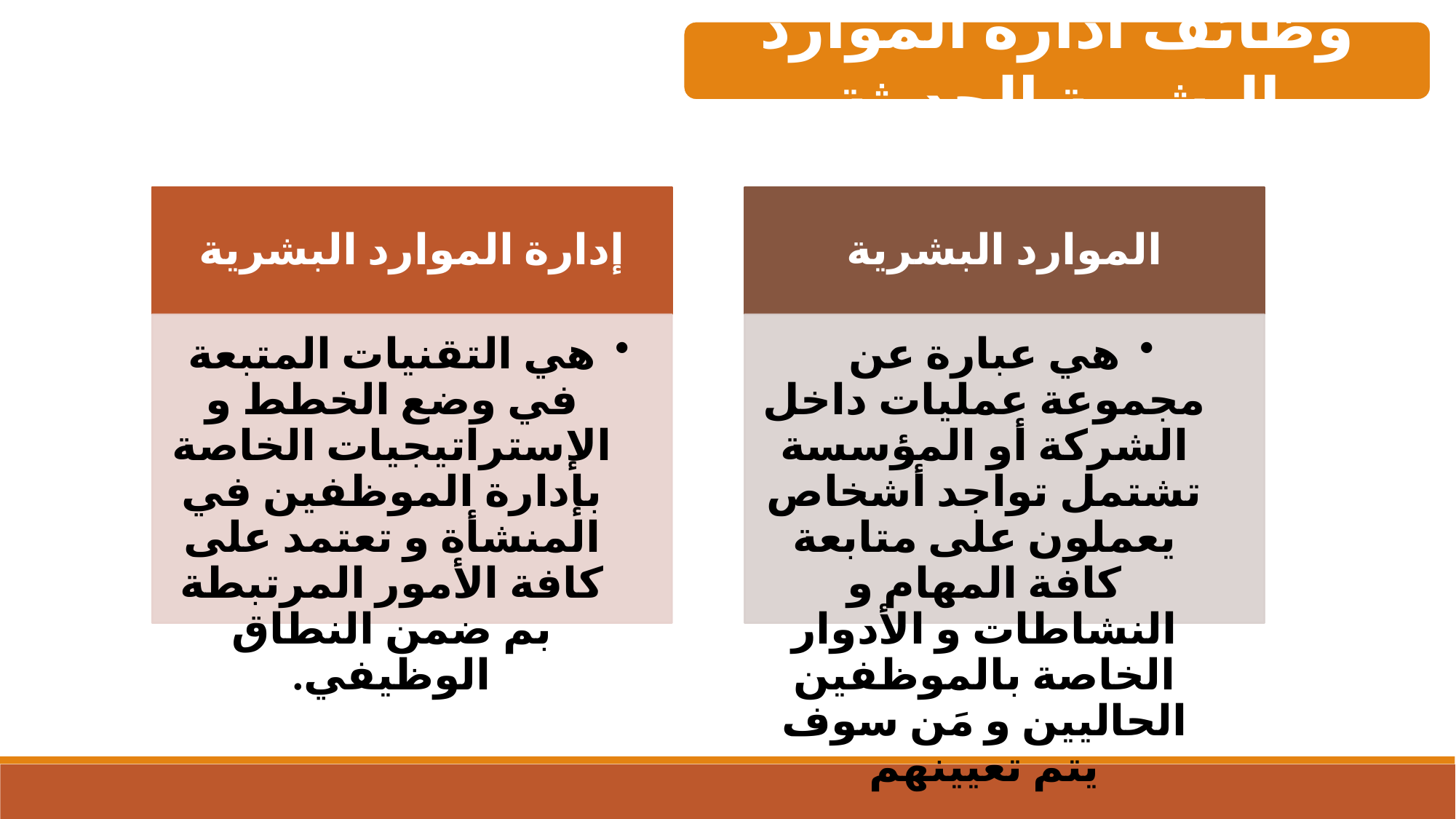

وظائف ادارة الموارد البشرية الحديثة
إدارة الموارد البشرية
هي التقنيات المتبعة في وضع الخطط و الإستراتيجيات الخاصة بإدارة الموظفين في المنشأة و تعتمد على كافة الأمور المرتبطة بم ضمن النطاق الوظيفي.
الموارد البشرية
هي عبارة عن مجموعة عمليات داخل الشركة أو المؤسسة تشتمل تواجد أشخاص يعملون على متابعة كافة المهام و النشاطات و الأدوار الخاصة بالموظفين الحاليين و مَن سوف يتم تعيينهم